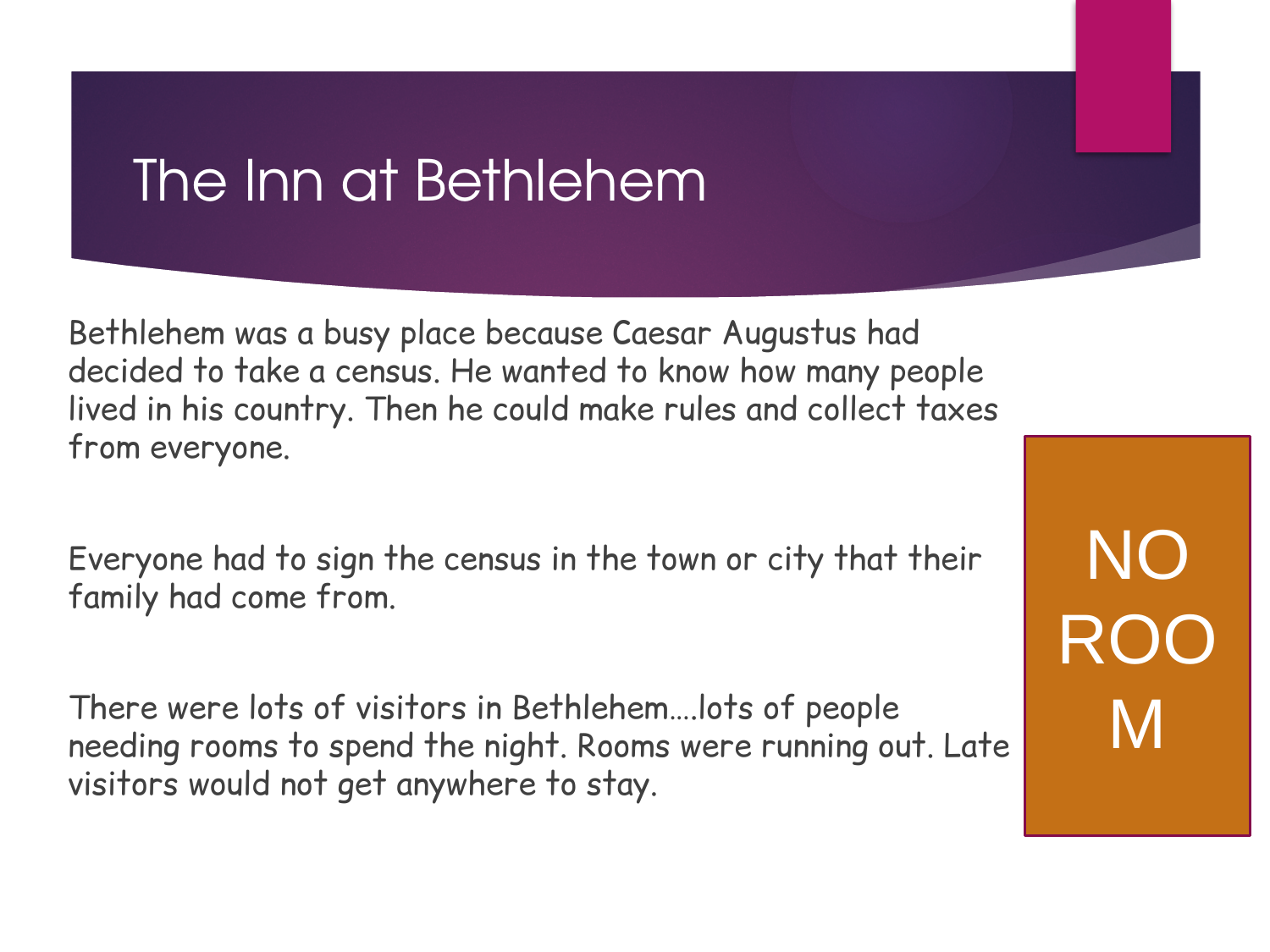

# The Inn at Bethlehem
Bethlehem was a busy place because Caesar Augustus had decided to take a census. He wanted to know how many people lived in his country. Then he could make rules and collect taxes from everyone.

Everyone had to sign the census in the town or city that their family had come from.

There were lots of visitors in Bethlehem….lots of people needing rooms to spend the night. Rooms were running out. Late visitors would not get anywhere to stay.
NO ROOM